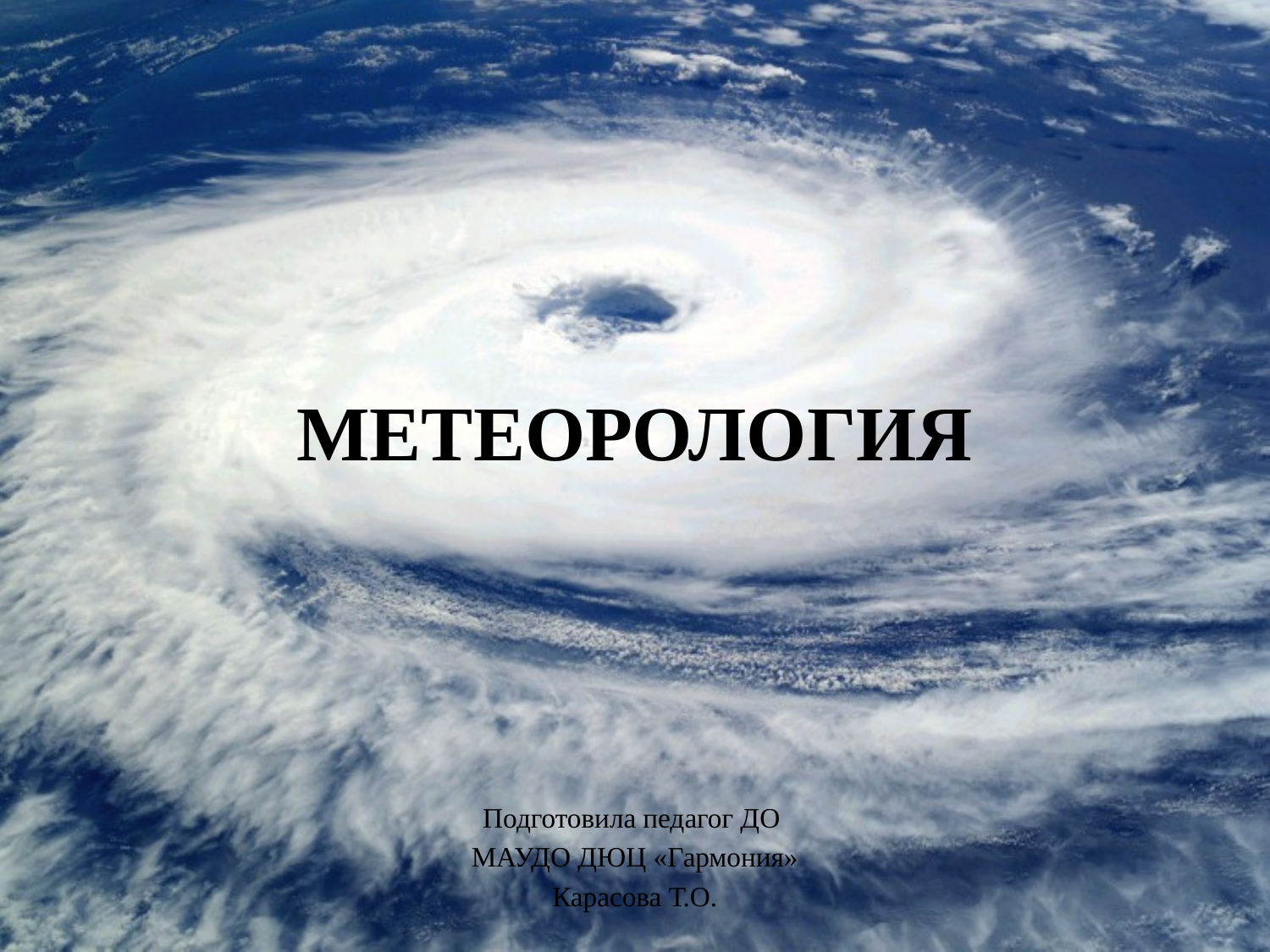

# МЕТЕОРОЛОГИЯ
Подготовила педагог ДО
МАУДО ДЮЦ «Гармония»
Карасова Т.О.